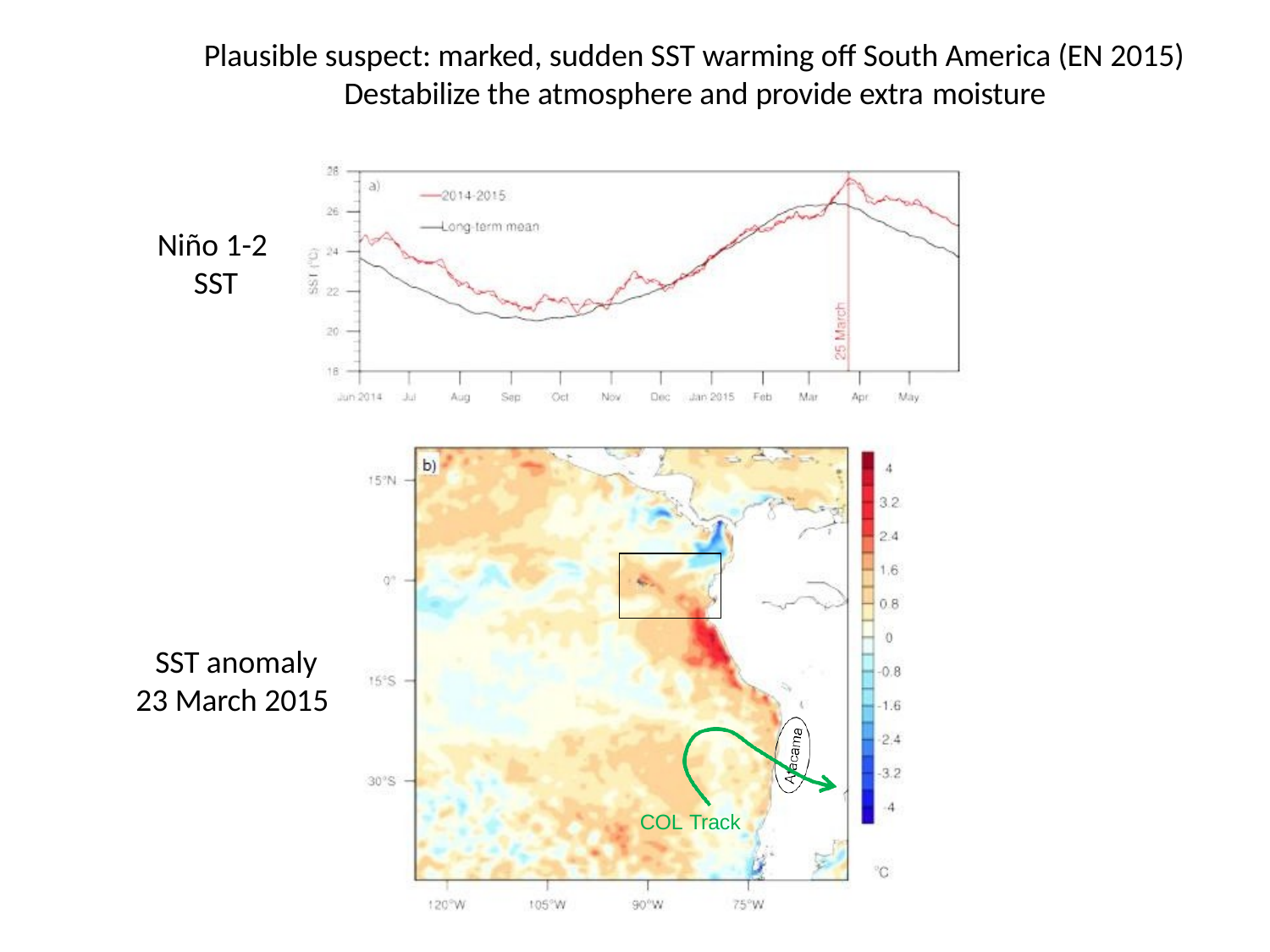

# Plausible suspect: marked, sudden SST warming off South America (EN 2015)  Destabilize the atmosphere and provide extra moisture

Niño 1-2  SST

SST anomaly  23 March 2015

COL Track